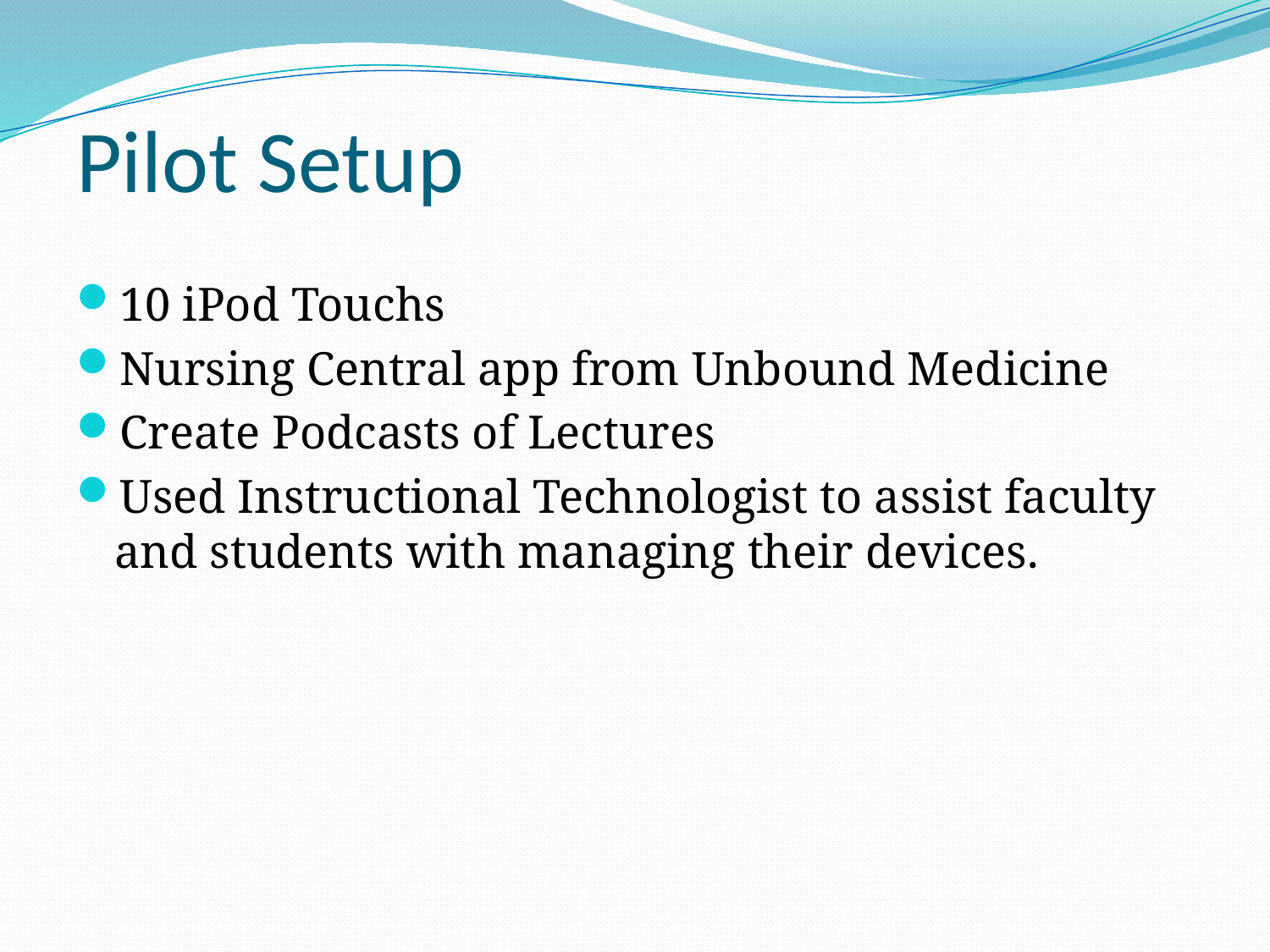

# Pilot Setup
10 iPod Touchs
Nursing Central app from Unbound Medicine
Create Podcasts of Lectures
Used Instructional Technologist to assist faculty and students with managing their devices.